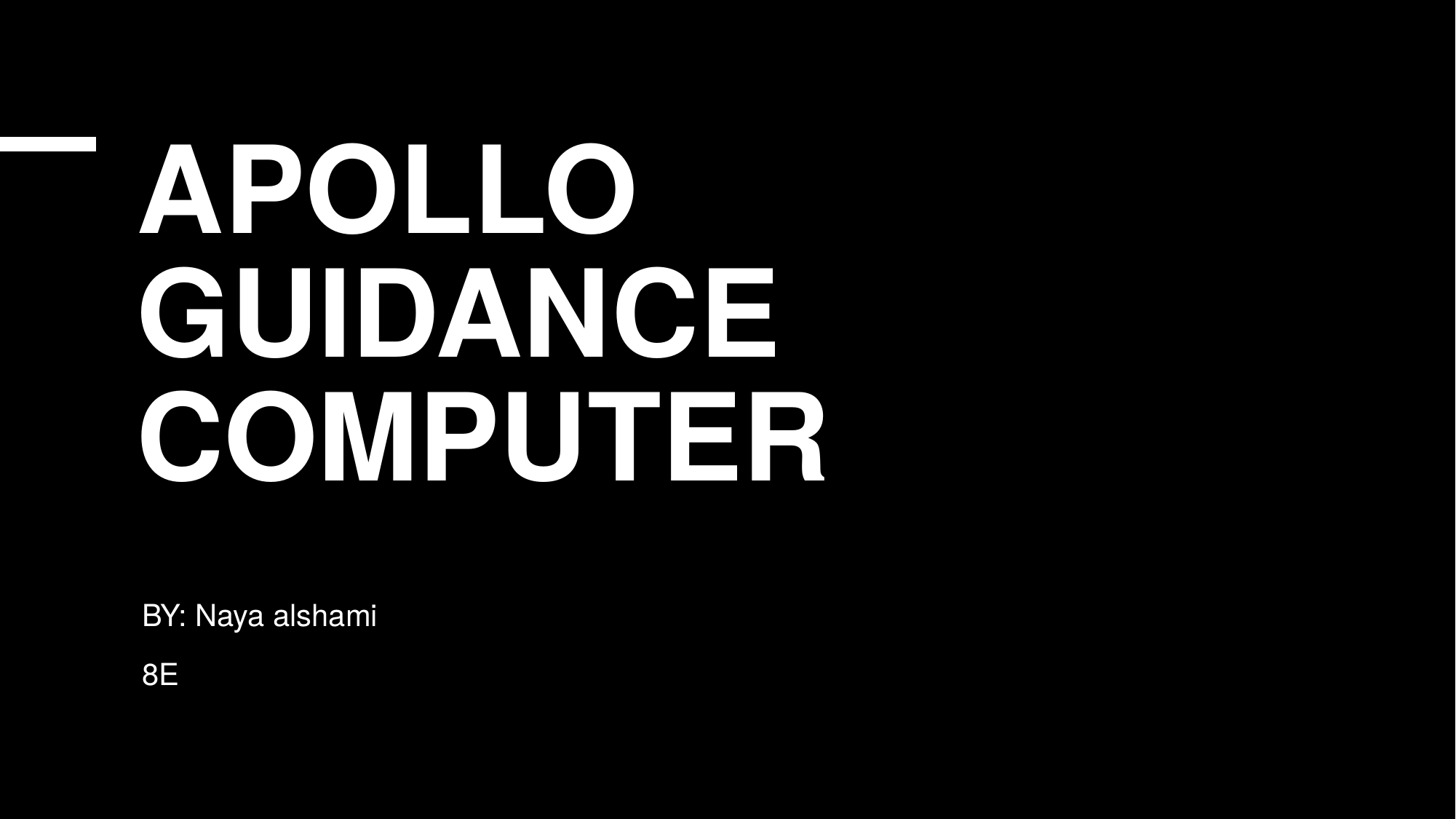

# APOLLO GUIDANCE COMPUTER
BY: Naya alshami
8E